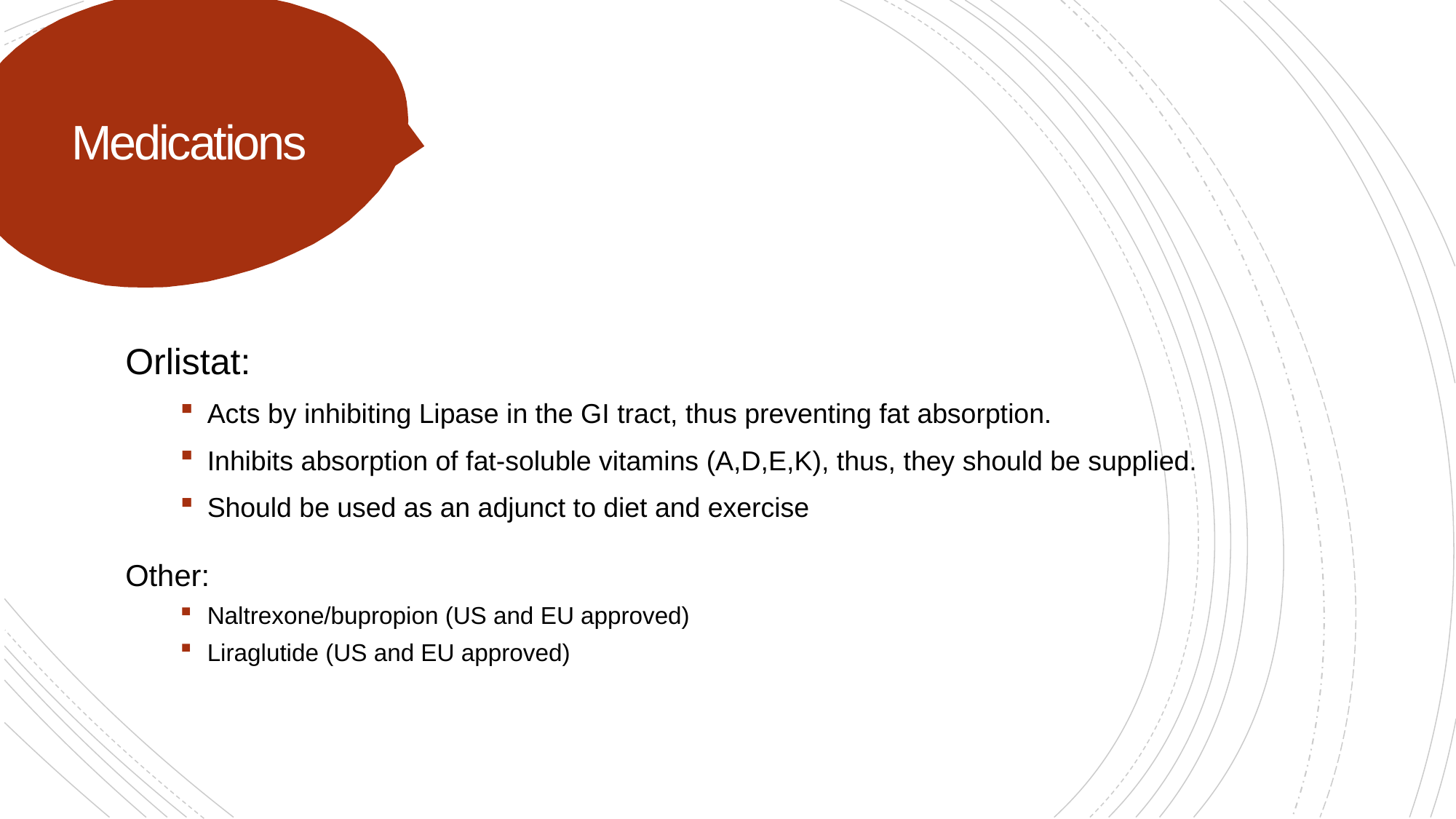

# Medications
Orlistat:
Acts by inhibiting Lipase in the GI tract, thus preventing fat absorption.
Inhibits absorption of fat-soluble vitamins (A,D,E,K), thus, they should be supplied.
Should be used as an adjunct to diet and exercise
Other:
Naltrexone/bupropion (US and EU approved)
Liraglutide (US and EU approved)